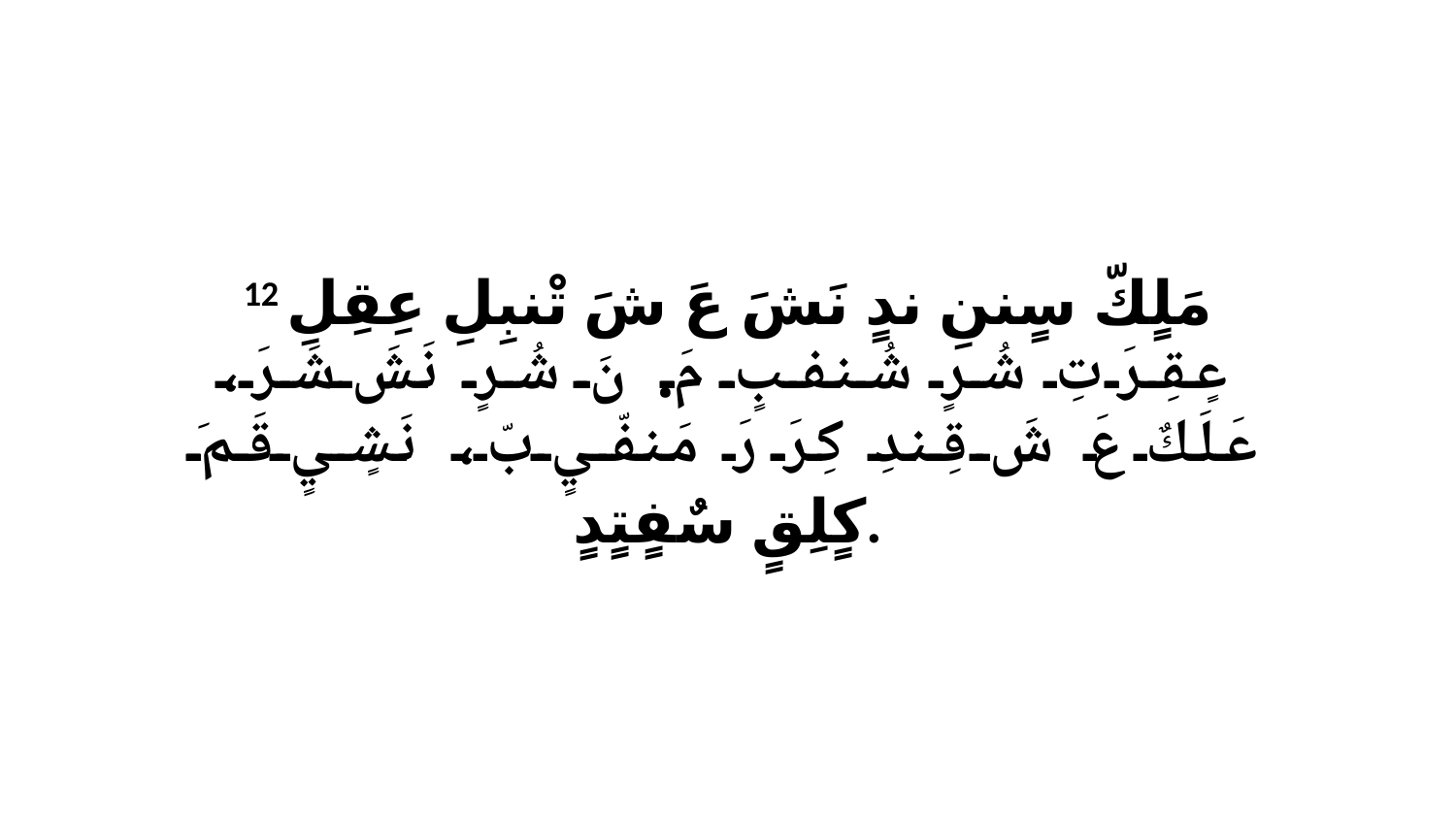

12 مَلٍكّ سٍننِ ندٍ نَشَ عَ شَ تْنبِلِ عِقِلِ عٍقِرَتِ شُرٍ شُنفبٍ مَ. نَ شُرٍ نَشَ شَرَ، عَلَكٌ عَ شَ قِندِ كِرَ رَ مَنفّيٍ بّ، نَشٍيٍ قَمَ كٍلِقٍ سٌفٍتٍدٍ.